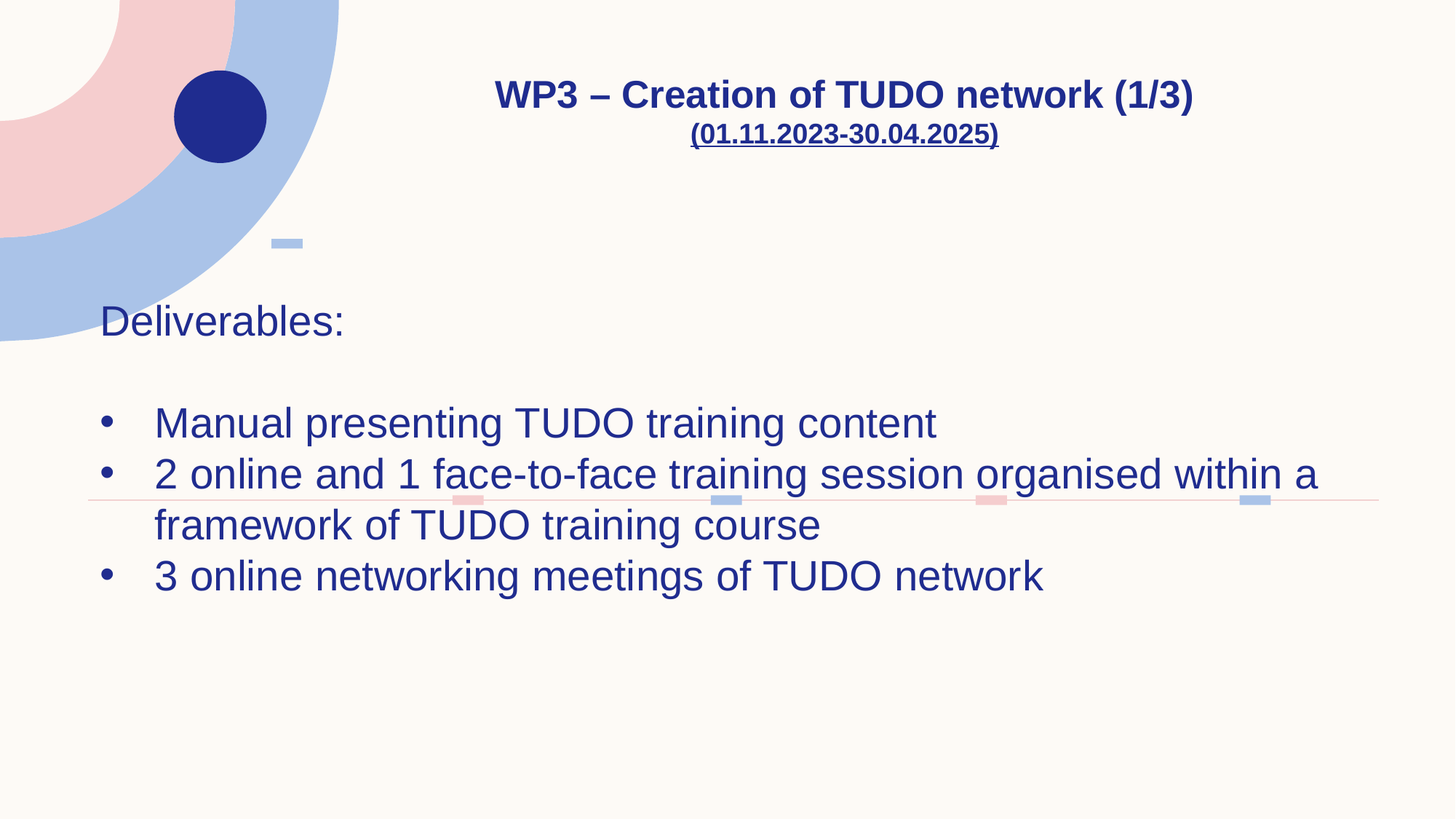

# WP3 – Creation of TUDO network (1/3) (01.11.2023-30.04.2025)

Deliverables:

Manual presenting TUDO training content
2 online and 1 face-to-face training session organised within a framework of TUDO training course
3 online networking meetings of TUDO network